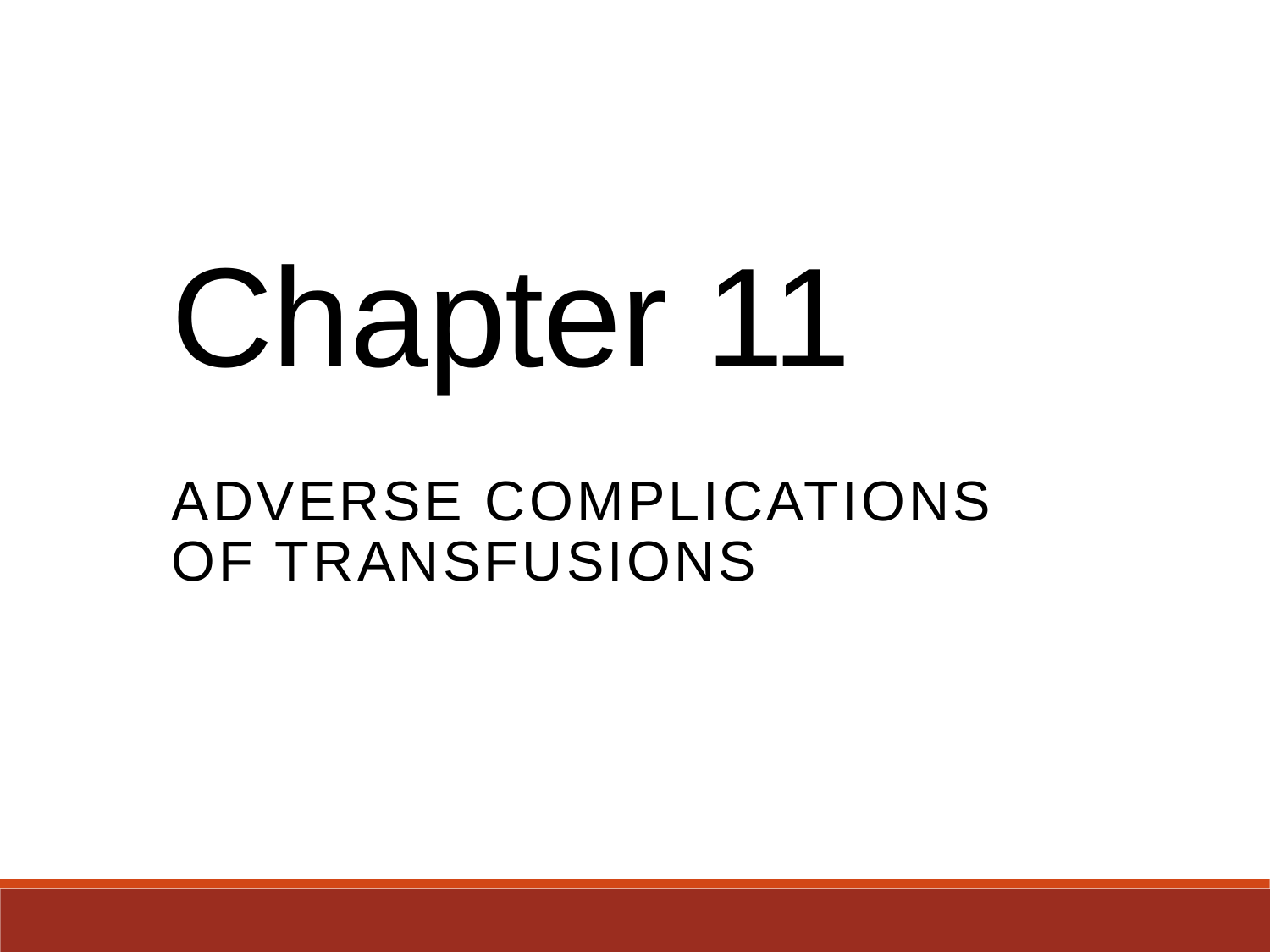

# Chapter 11
Adverse Complications of Transfusions